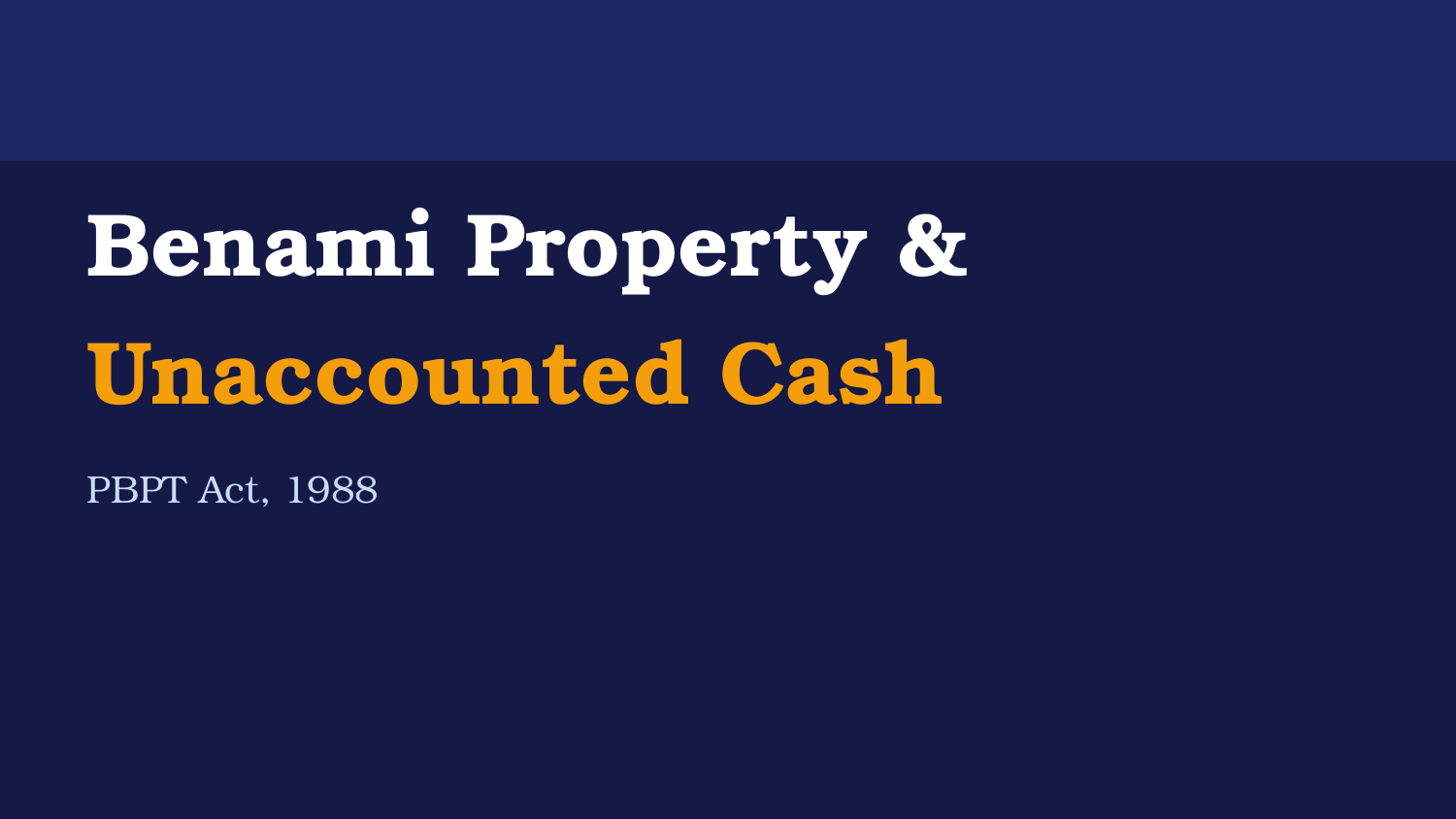

Benami Property &
Unaccounted Cash
PBPT Act, 1988